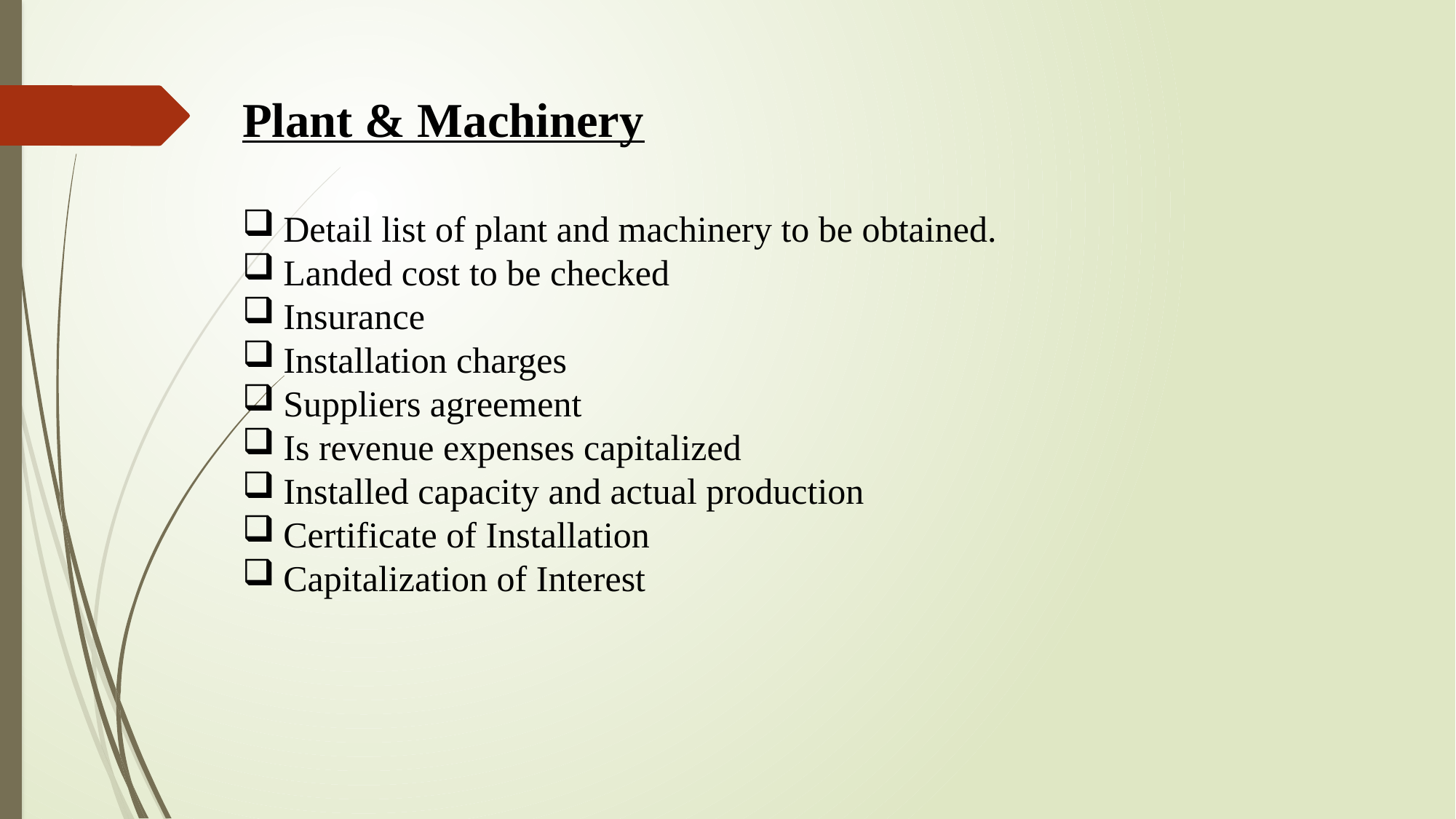

Plant & Machinery

Detail list of plant and machinery to be obtained.
Landed cost to be checked
Insurance
Installation charges
Suppliers agreement
Is revenue expenses capitalized
Installed capacity and actual production
Certificate of Installation
Capitalization of Interest